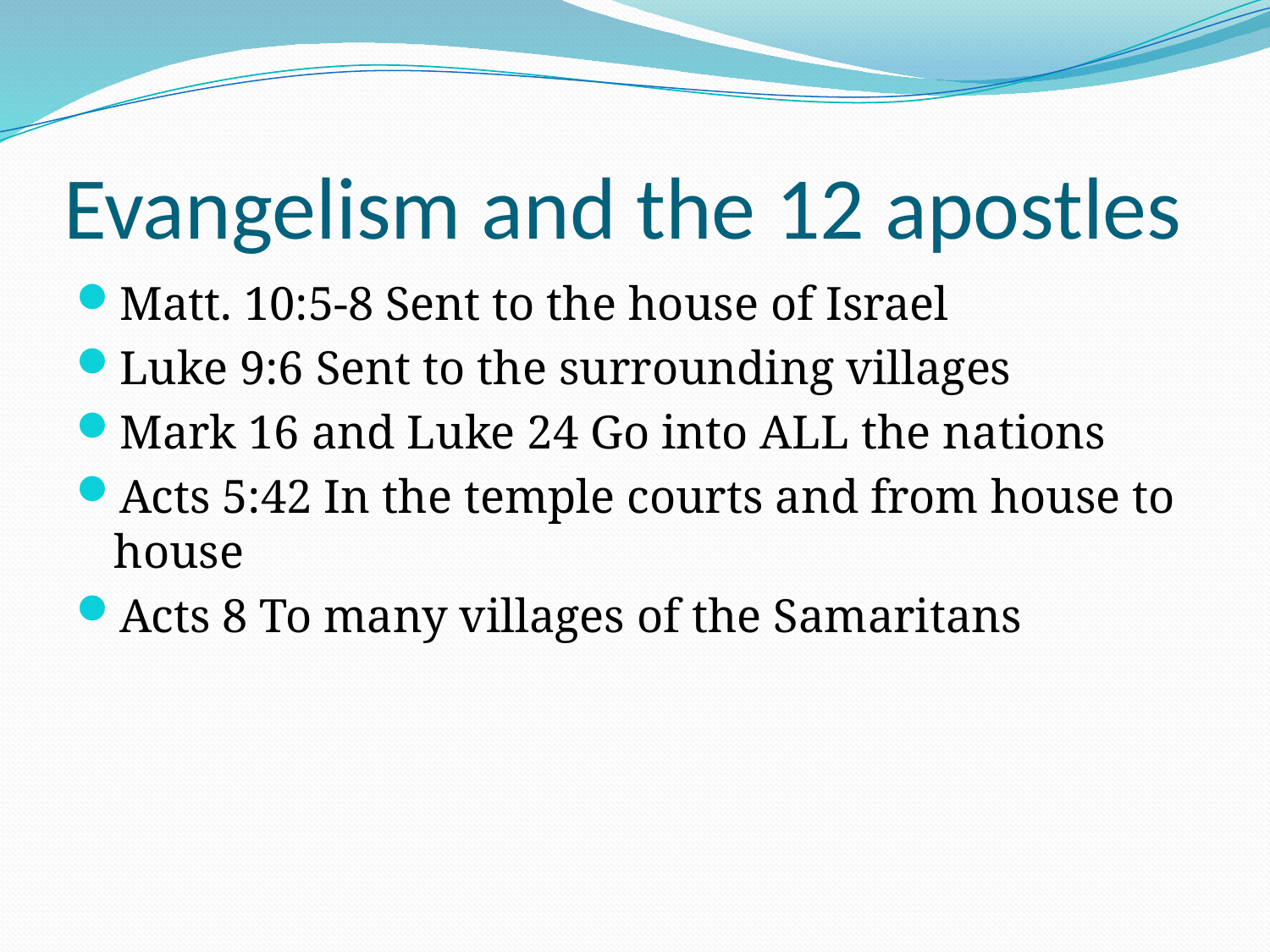

# Evangelism and the 12 apostles
Matt. 10:5-8 Sent to the house of Israel
Luke 9:6 Sent to the surrounding villages
Mark 16 and Luke 24 Go into ALL the nations
Acts 5:42 In the temple courts and from house to house
Acts 8 To many villages of the Samaritans